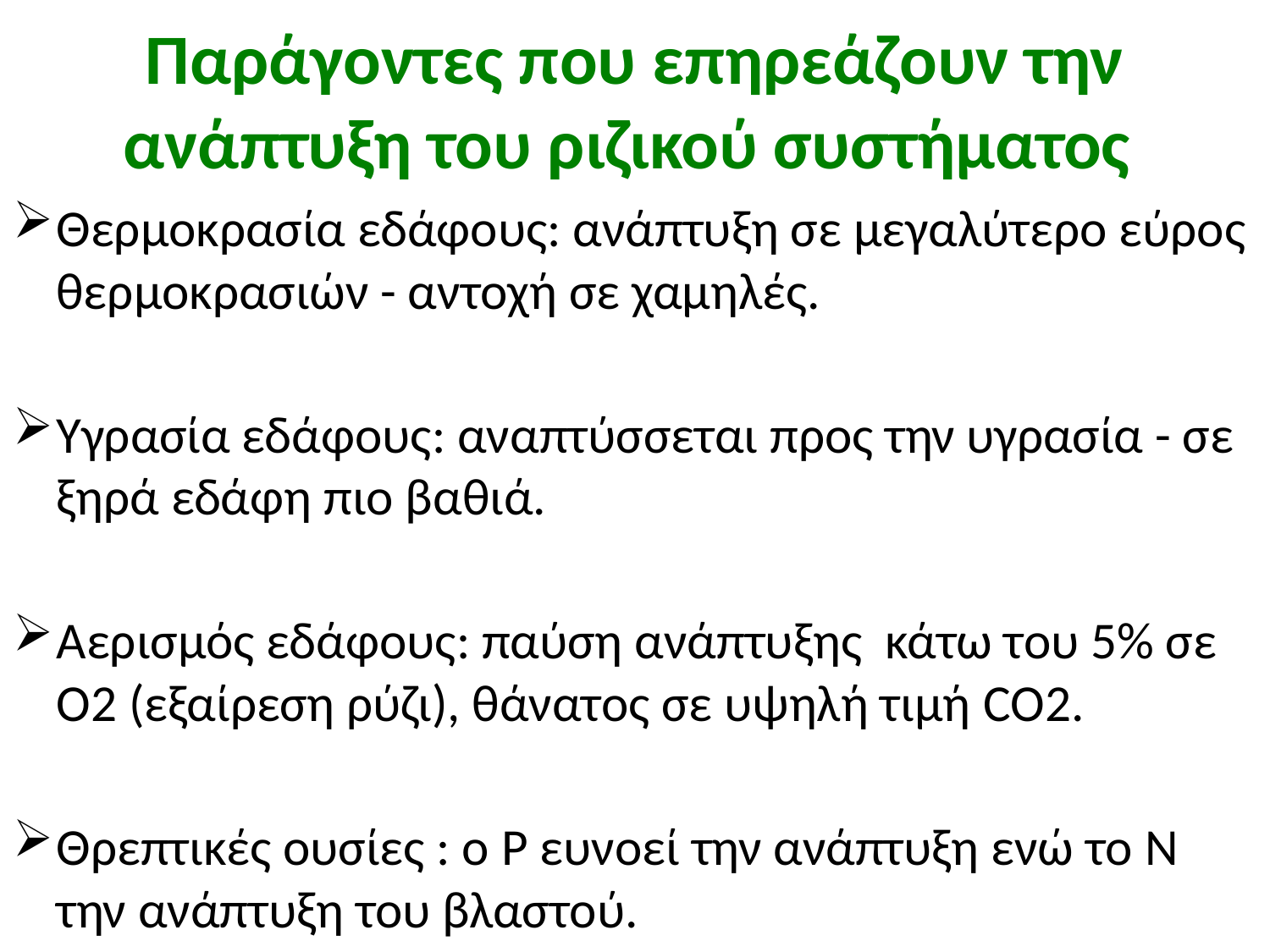

# Παράγοντες που επηρεάζουν την ανάπτυξη του ριζικού συστήματος
Θερμοκρασία εδάφους: ανάπτυξη σε μεγαλύτερο εύρος θερμοκρασιών - αντοχή σε χαμηλές.

Υγρασία εδάφους: αναπτύσσεται προς την υγρασία - σε ξηρά εδάφη πιο βαθιά.

Αερισμός εδάφους: παύση ανάπτυξης  κάτω του 5% σε O2 (εξαίρεση ρύζι), θάνατος σε υψηλή τιμή CO2.

Θρεπτικές ουσίες : ο P ευνοεί την ανάπτυξη ενώ το N την ανάπτυξη του βλαστού.